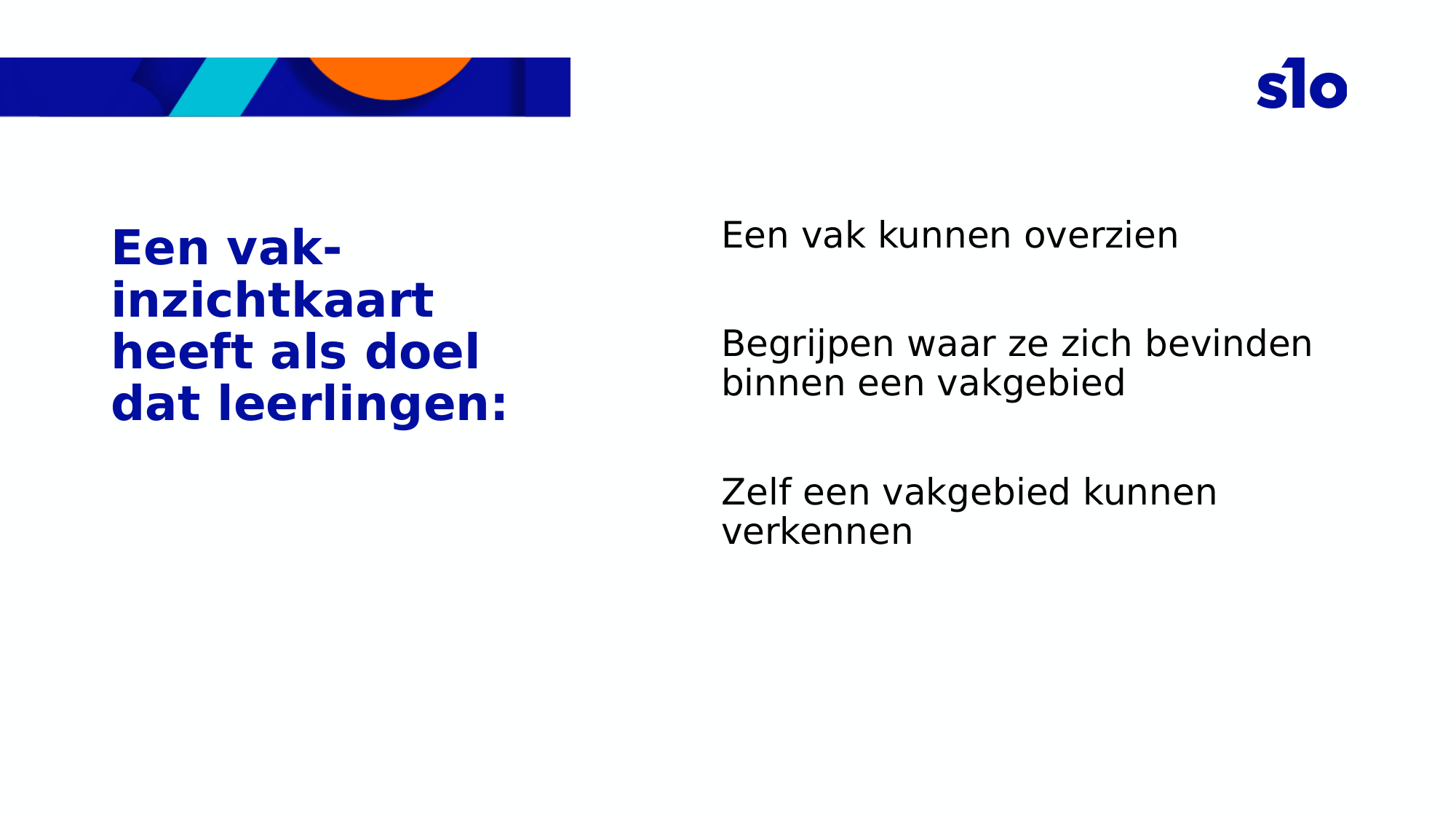

Een vak kunnen overzien

Begrijpen waar ze zich bevinden binnen een vakgebied

Zelf een vakgebied kunnen verkennen
# Een vak-inzichtkaart heeft als doel dat leerlingen: